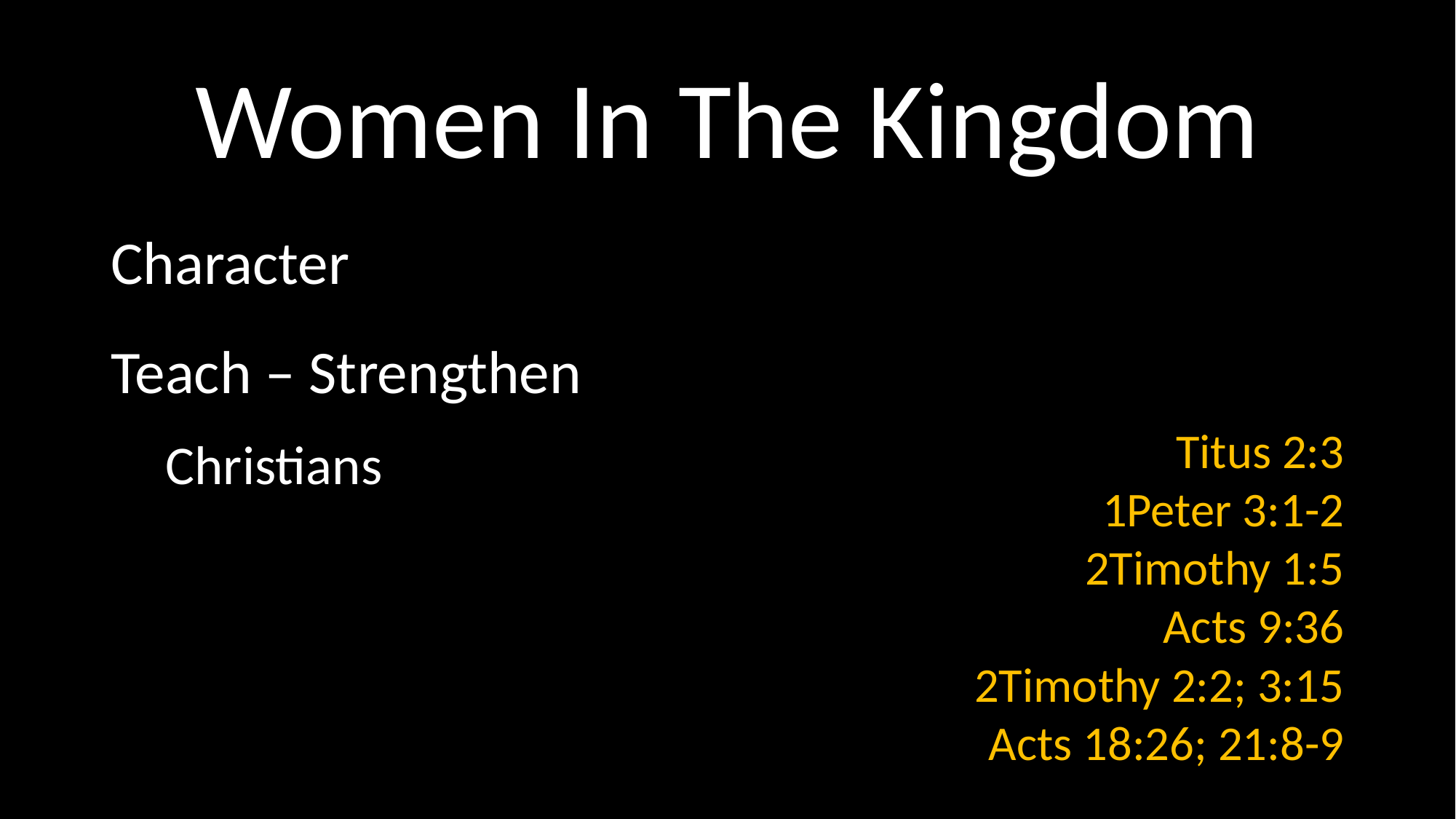

# Women In The Kingdom
Character
Teach – Strengthen
Christians
Titus 2:3
1Peter 3:1-2
2Timothy 1:5
Acts 9:36
2Timothy 2:2; 3:15
Acts 18:26; 21:8-9